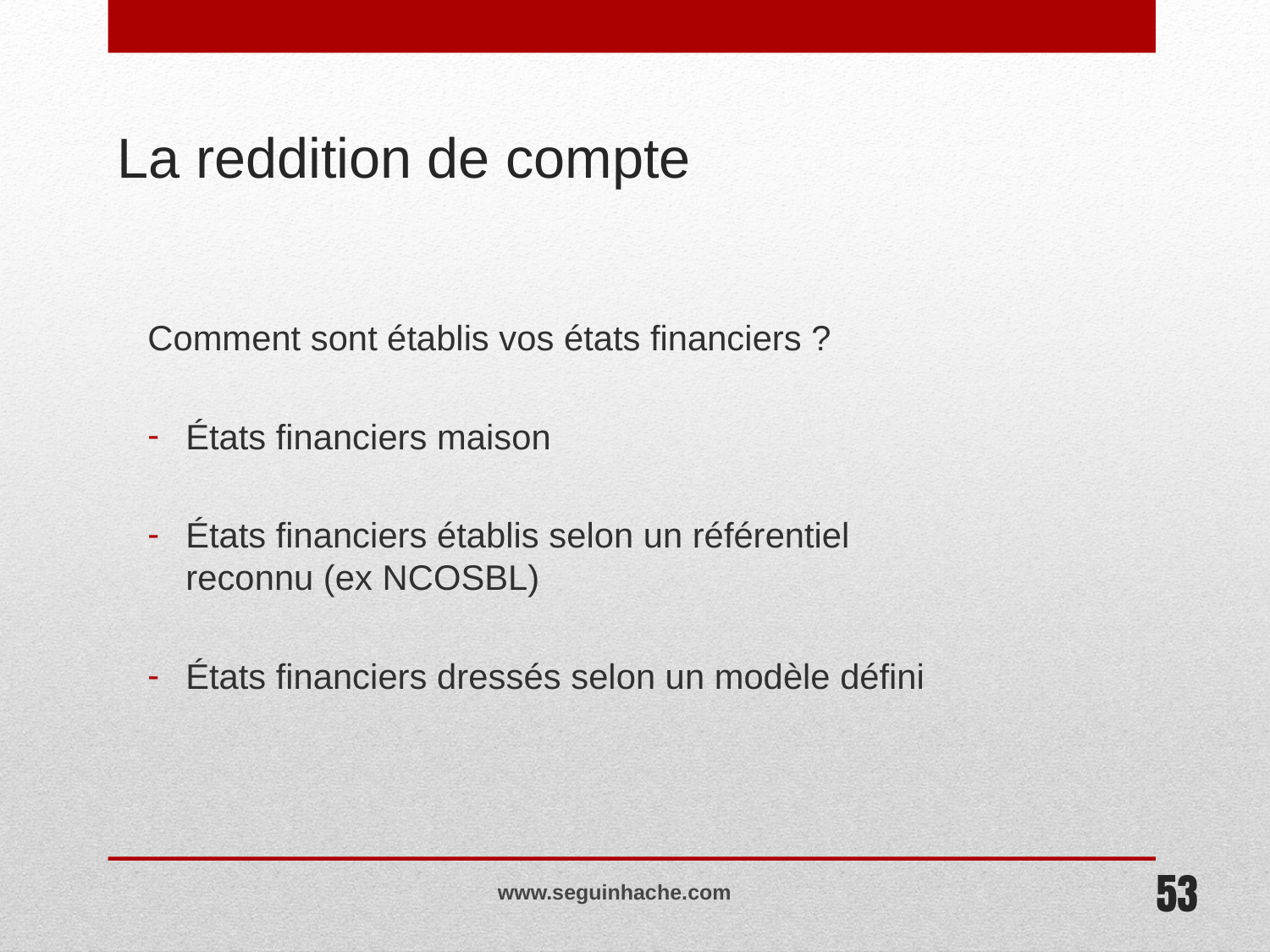

# La reddition de compte
Comment sont établis vos états financiers ?

États financiers maison

États financiers établis selon un référentiel reconnu (ex NCOSBL)

États financiers dressés selon un modèle défini
www.seguinhache.com
53